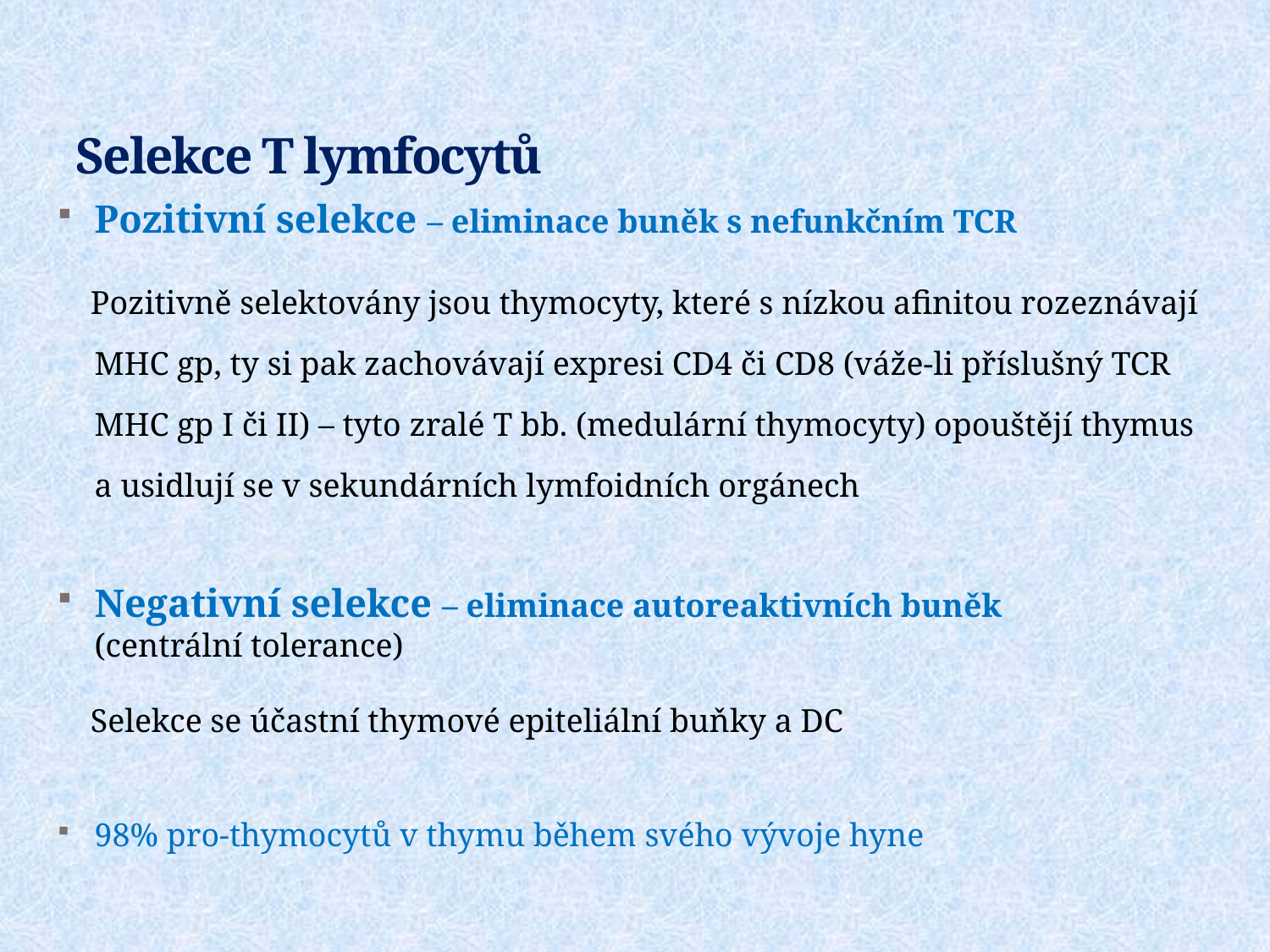

# Selekce T lymfocytů
Pozitivní selekce – eliminace buněk s nefunkčním TCR
    Pozitivně selektovány jsou thymocyty, které s nízkou afinitou rozeznávají MHC gp, ty si pak zachovávají expresi CD4 či CD8 (váže-li příslušný TCR MHC gp I či II) – tyto zralé T bb. (medulární thymocyty) opouštějí thymus
a usidlují se v sekundárních lymfoidních orgánech

Negativní selekce – eliminace autoreaktivních buněk
(centrální tolerance)
    Selekce se účastní thymové epiteliální buňky a DC

98% pro-thymocytů v thymu během svého vývoje hyne